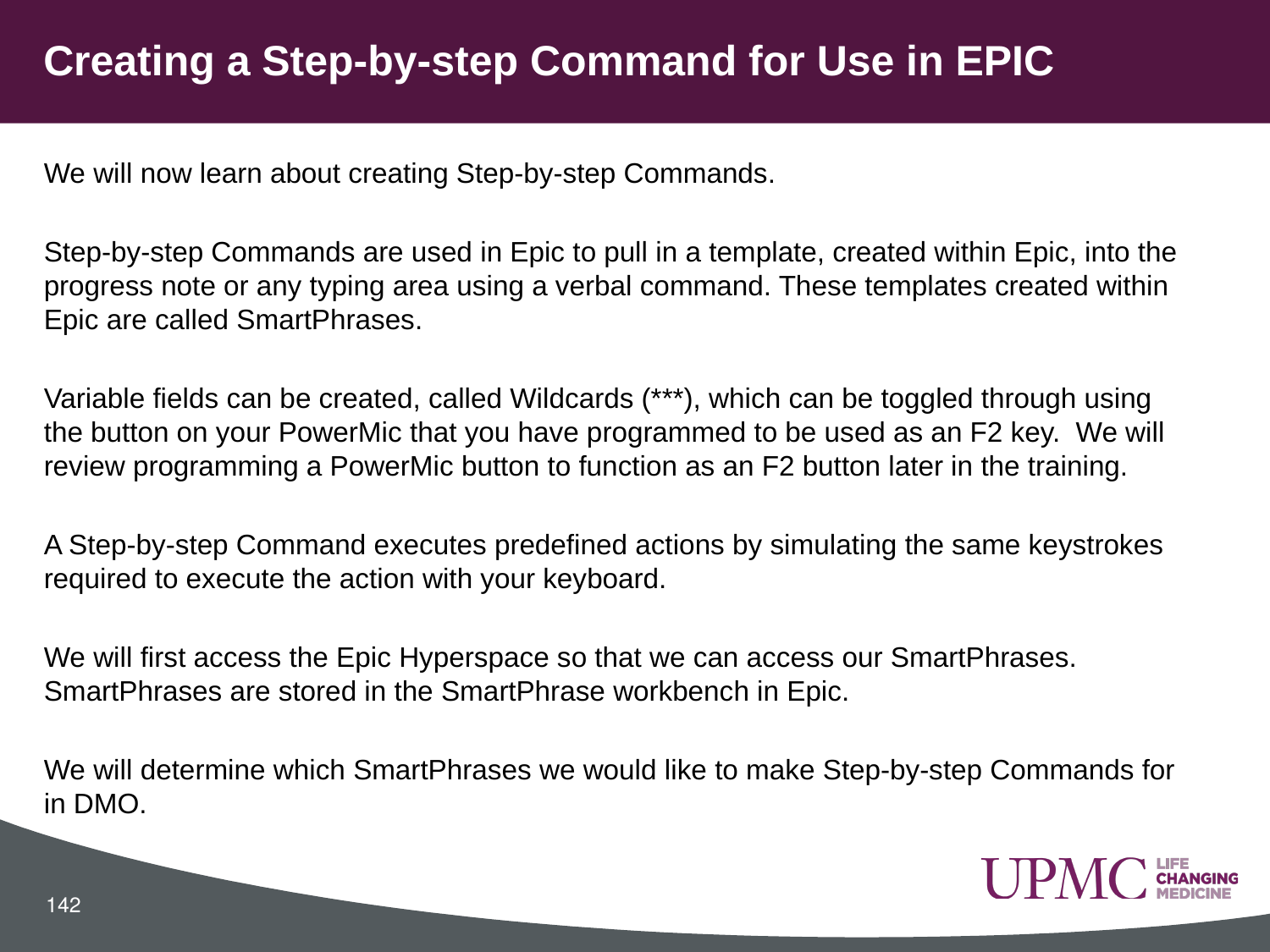

# Creating a Step-by-step Command for Use in EPIC
We will now learn about creating Step-by-step Commands.

Step-by-step Commands are used in Epic to pull in a template, created within Epic, into the progress note or any typing area using a verbal command. These templates created within Epic are called SmartPhrases.

Variable fields can be created, called Wildcards (***), which can be toggled through using the button on your PowerMic that you have programmed to be used as an F2 key.  We will review programming a PowerMic button to function as an F2 button later in the training.

A Step-by-step Command executes predefined actions by simulating the same keystrokes required to execute the action with your keyboard.

We will first access the Epic Hyperspace so that we can access our SmartPhrases.  SmartPhrases are stored in the SmartPhrase workbench in Epic.

We will determine which SmartPhrases we would like to make Step-by-step Commands for in DMO.
142